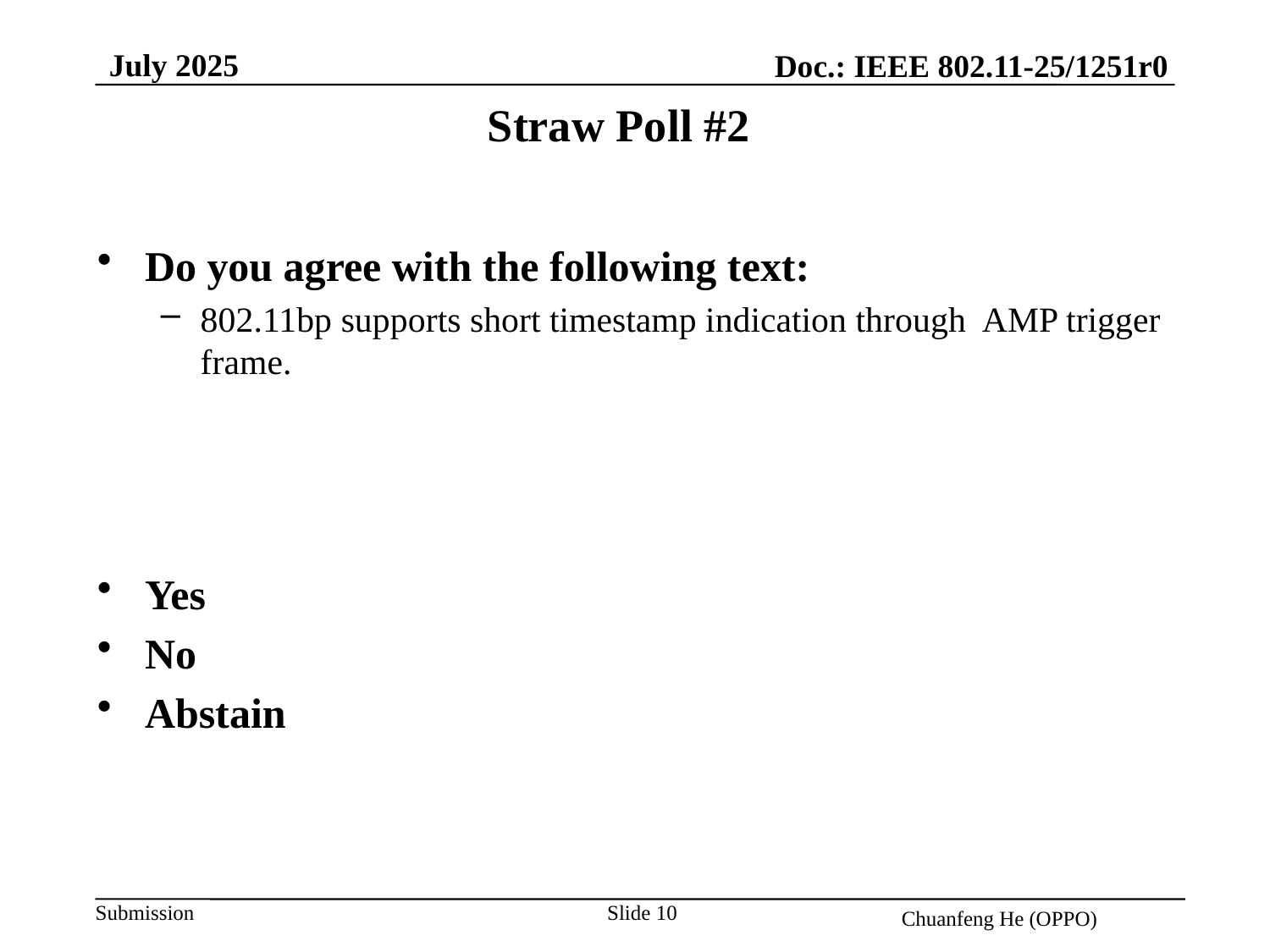

July 2025
Doc.: IEEE 802.11-25/1251r0
Straw Poll #2
Do you agree with the following text:
802.11bp supports short timestamp indication through  AMP trigger frame.

Yes
No
Abstain
Slide 10
Chuanfeng He (OPPO)